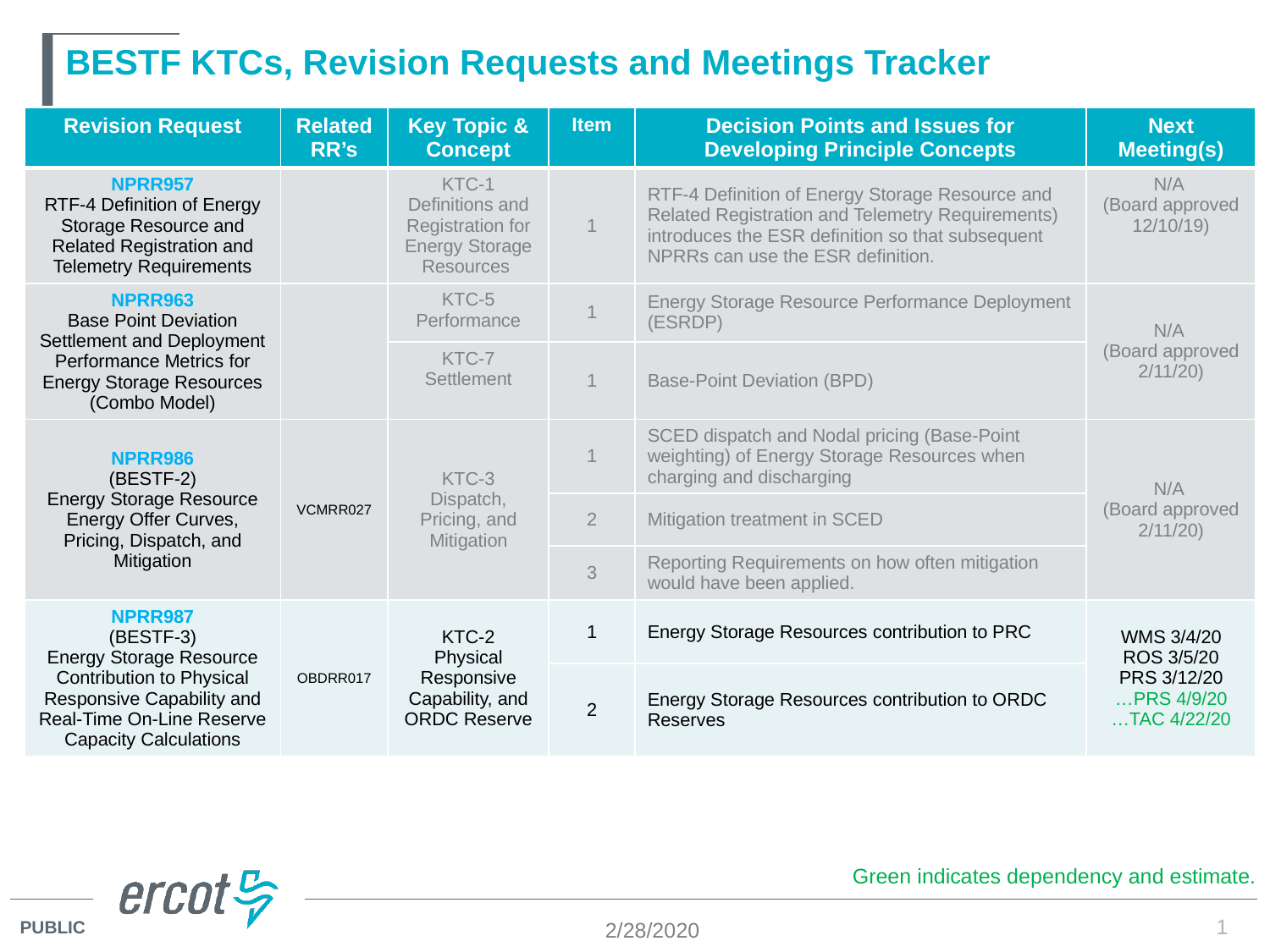

# BESTF KTCs, Revision Requests and Meetings Tracker
| Revision Request | Related RR’s | Key Topic & Concept | Item | Decision Points and Issues for Developing Principle Concepts | Next Meeting(s) |
| --- | --- | --- | --- | --- | --- |
| NPRR957 RTF-4 Definition of Energy Storage Resource and Related Registration and Telemetry Requirements |  | KTC-1 Definitions and Registration for Energy Storage Resources | 1 | RTF-4 Definition of Energy Storage Resource and Related Registration and Telemetry Requirements) introduces the ESR definition so that subsequent NPRRs can use the ESR definition. | N/A (Board approved 12/10/19) |
| NPRR963 Base Point Deviation Settlement and Deployment Performance Metrics for Energy Storage Resources (Combo Model) |  | KTC-5 Performance | 1 | Energy Storage Resource Performance Deployment (ESRDP) | N/A (Board approved 2/11/20) |
|  |  | KTC-7 Settlement | 1 | Base-Point Deviation (BPD) |  |
| NPRR986 (BESTF-2) Energy Storage Resource Energy Offer Curves, Pricing, Dispatch, and Mitigation | VCMRR027 | KTC-3 Dispatch, Pricing, and Mitigation | 1 | SCED dispatch and Nodal pricing (Base-Point weighting) of Energy Storage Resources when charging and discharging | N/A (Board approved 2/11/20) |
|  |  |  | 2 | Mitigation treatment in SCED |  |
|  |  |  | 3 | Reporting Requirements on how often mitigation would have been applied. |  |
| NPRR987 (BESTF-3) Energy Storage Resource Contribution to Physical Responsive Capability and Real-Time On-Line Reserve Capacity Calculations | OBDRR017 | KTC-2 Physical Responsive Capability, and ORDC Reserve | 1 | Energy Storage Resources contribution to PRC | WMS 3/4/20 ROS 3/5/20 PRS 3/12/20 …PRS 4/9/20 …TAC 4/22/20 |
|  |  |  | 2 | Energy Storage Resources contribution to ORDC Reserves |  |
Green indicates dependency and estimate.
2/28/2020
1